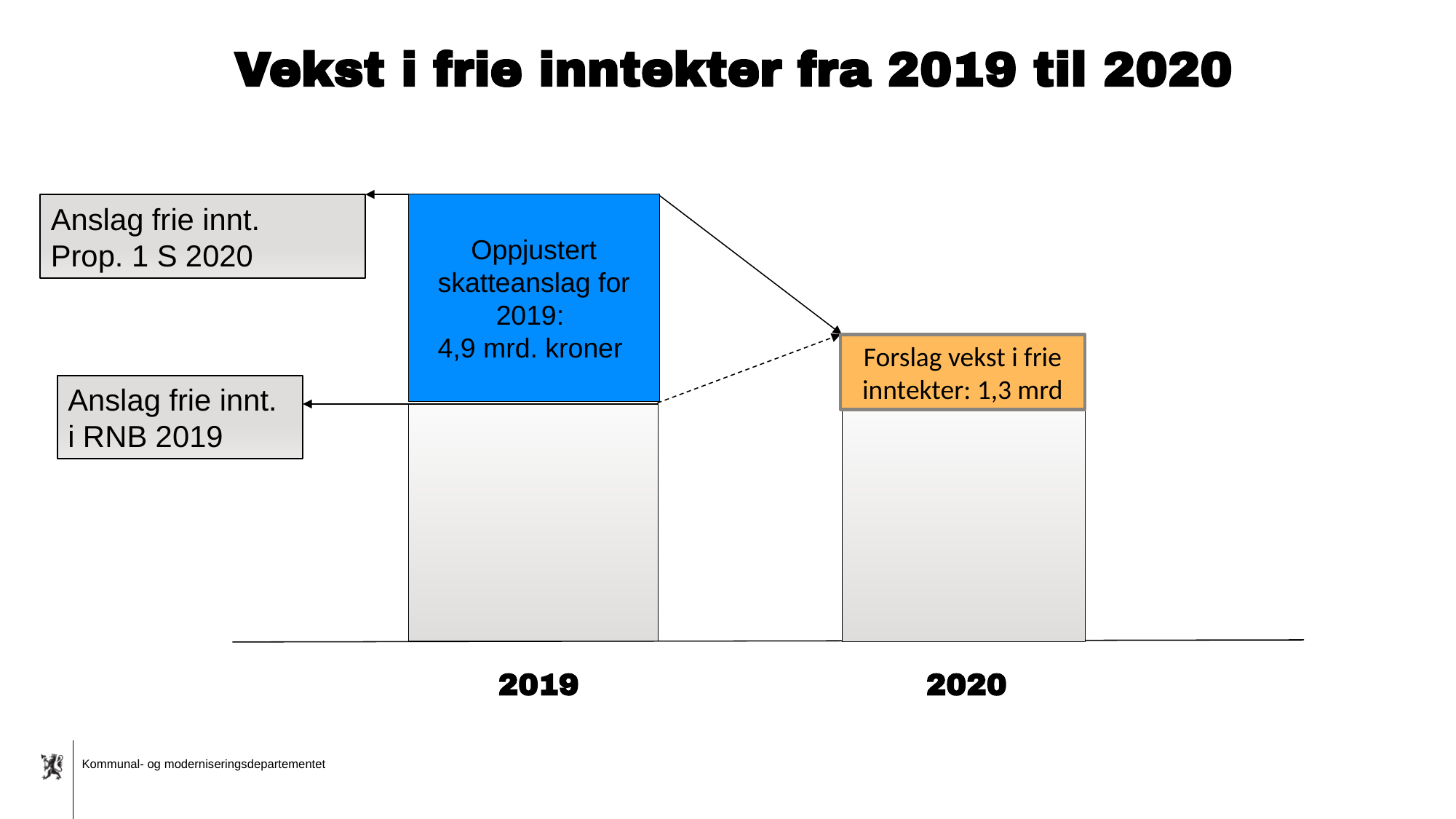

Vekst i frie inntekter fra 2019 til 2020

Oppjustert skatteanslag for 2019:
4,9 mrd. kroner

Anslag frie innt.
Prop. 1 S 2020
Forslag vekst i frie inntekter: 1,3 mrd

Anslag frie innt. i RNB 2019

2019
2020